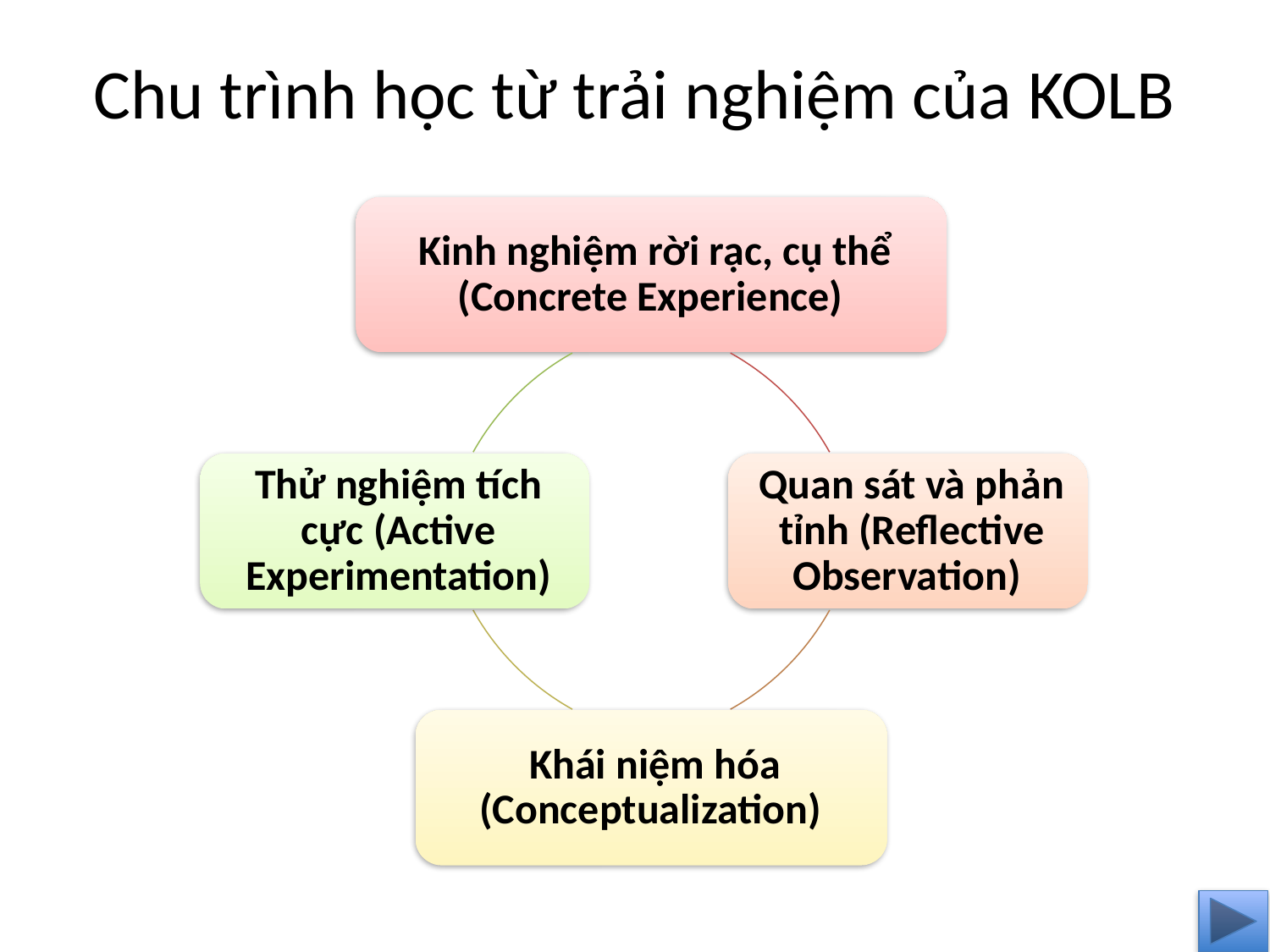

# Chu trình học từ trải nghiệm của KOLB
Kinh nghiệm rời rạc, cụ thể (Concrete Experience)
Quan sát và phản tỉnh (Reflective Observation)
Khái niệm hóa (Conceptualization)
Thử nghiệm tích cực (Active Experimentation)